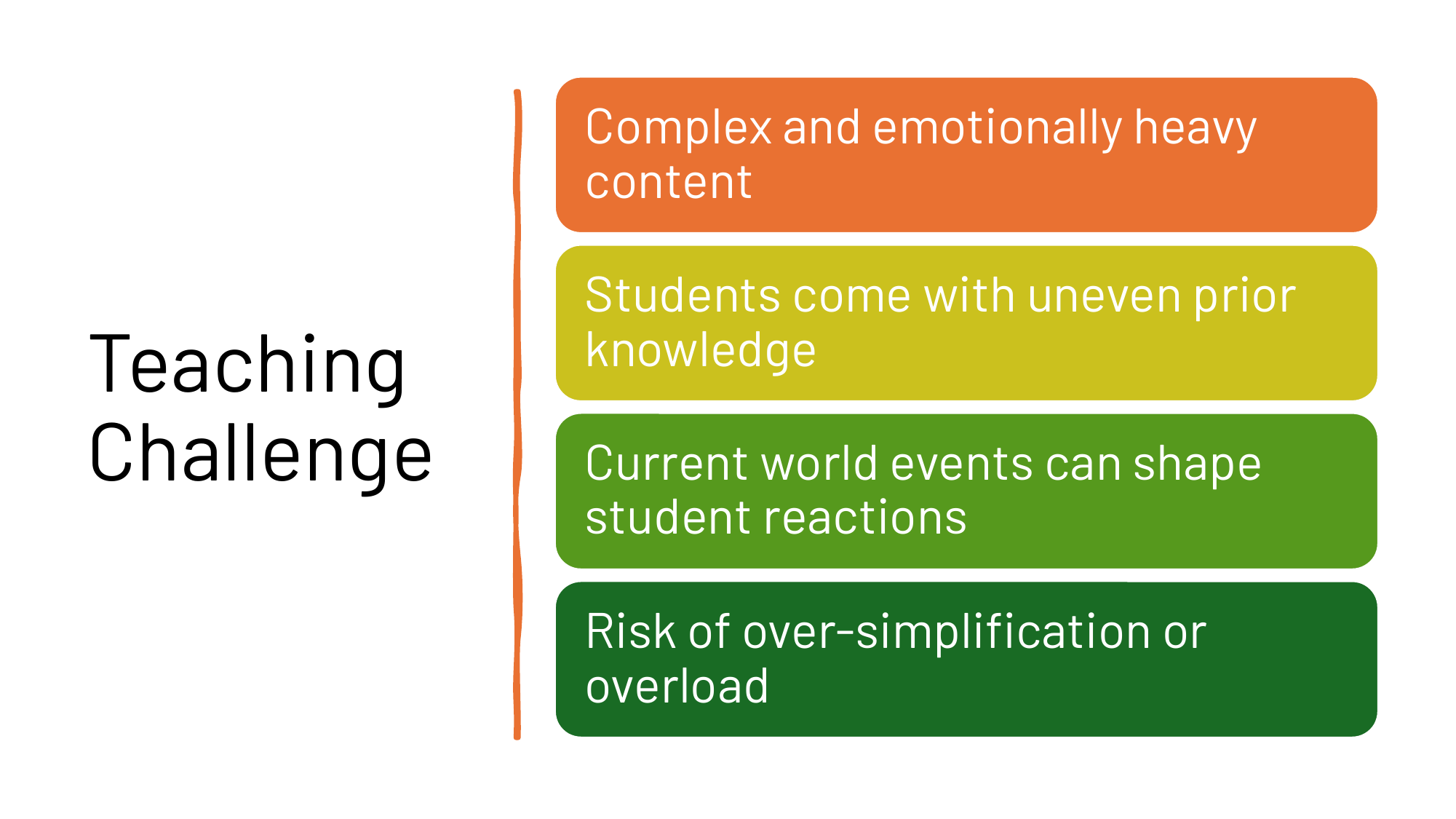

Complex and emotionally heavy content
Students come with uneven prior knowledge
Current world events can shape student reactions
Risk of over-simplification or overload
# Teaching Challenge